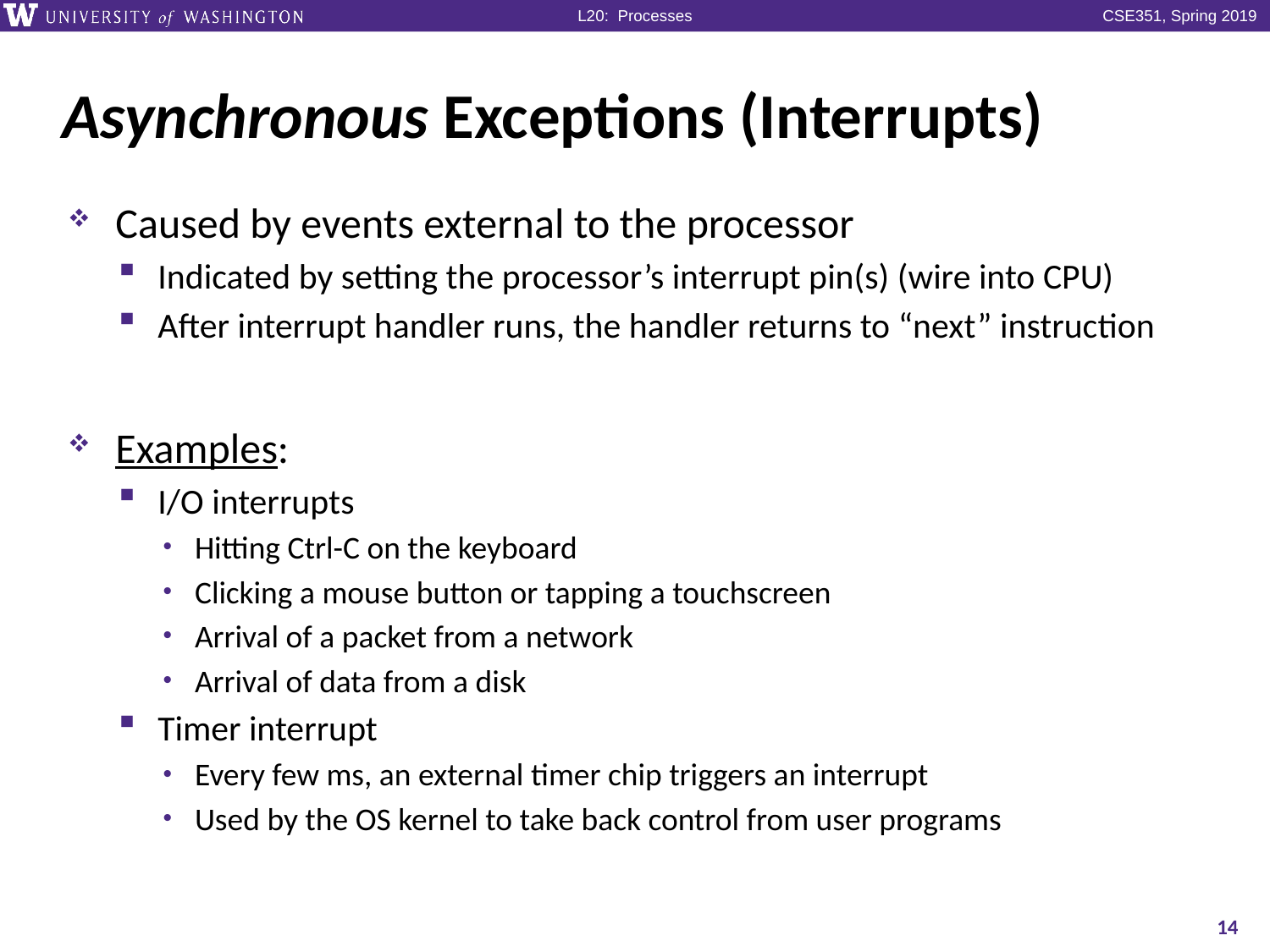

# Asynchronous Exceptions (Interrupts)
Caused by events external to the processor
Indicated by setting the processor’s interrupt pin(s) (wire into CPU)
After interrupt handler runs, the handler returns to “next” instruction

Examples:
I/O interrupts
Hitting Ctrl-C on the keyboard
Clicking a mouse button or tapping a touchscreen
Arrival of a packet from a network
Arrival of data from a disk
Timer interrupt
Every few ms, an external timer chip triggers an interrupt
Used by the OS kernel to take back control from user programs

14